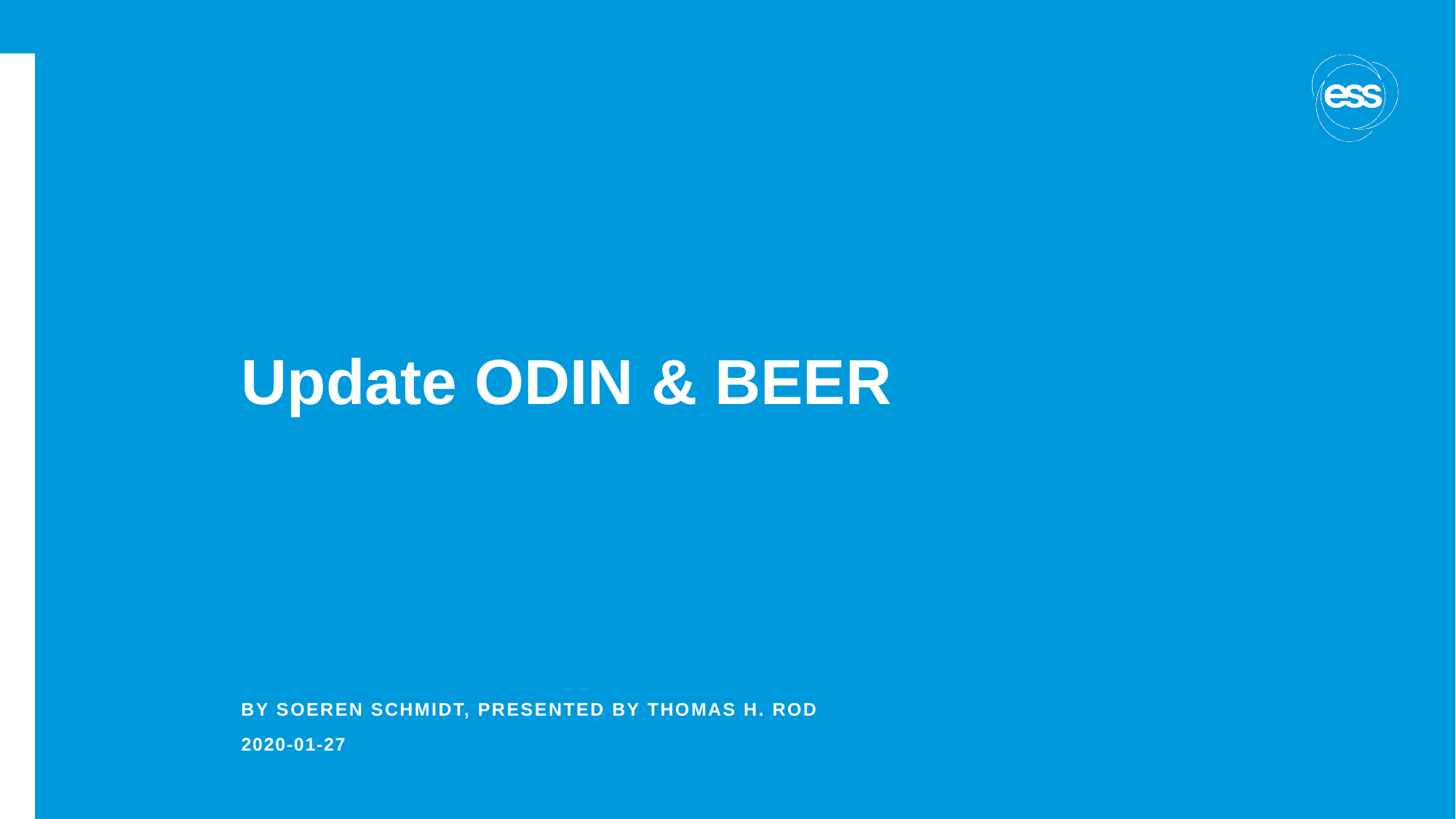

# Update ODIN & BEER
BY Soeren Schmidt, presented by Thomas H. ROD
2020-01-27